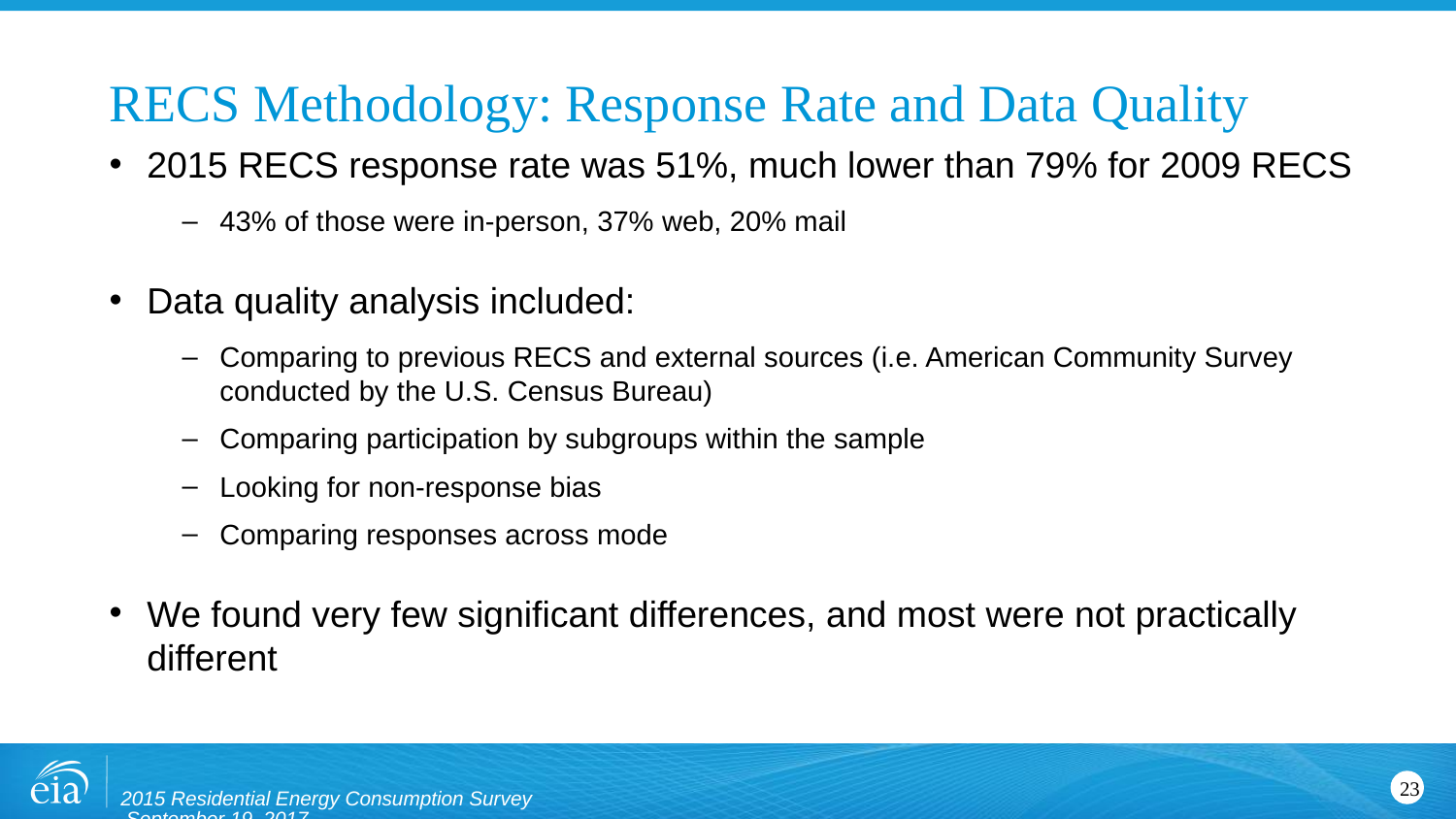

# RECS Methodology: Response Rate and Data Quality
2015 RECS response rate was 51%, much lower than 79% for 2009 RECS
43% of those were in-person, 37% web, 20% mail
Data quality analysis included:
Comparing to previous RECS and external sources (i.e. American Community Survey conducted by the U.S. Census Bureau)
Comparing participation by subgroups within the sample
Looking for non-response bias
Comparing responses across mode
We found very few significant differences, and most were not practically different

2015 Residential Energy Consumption Survey  September 19, 2017
23